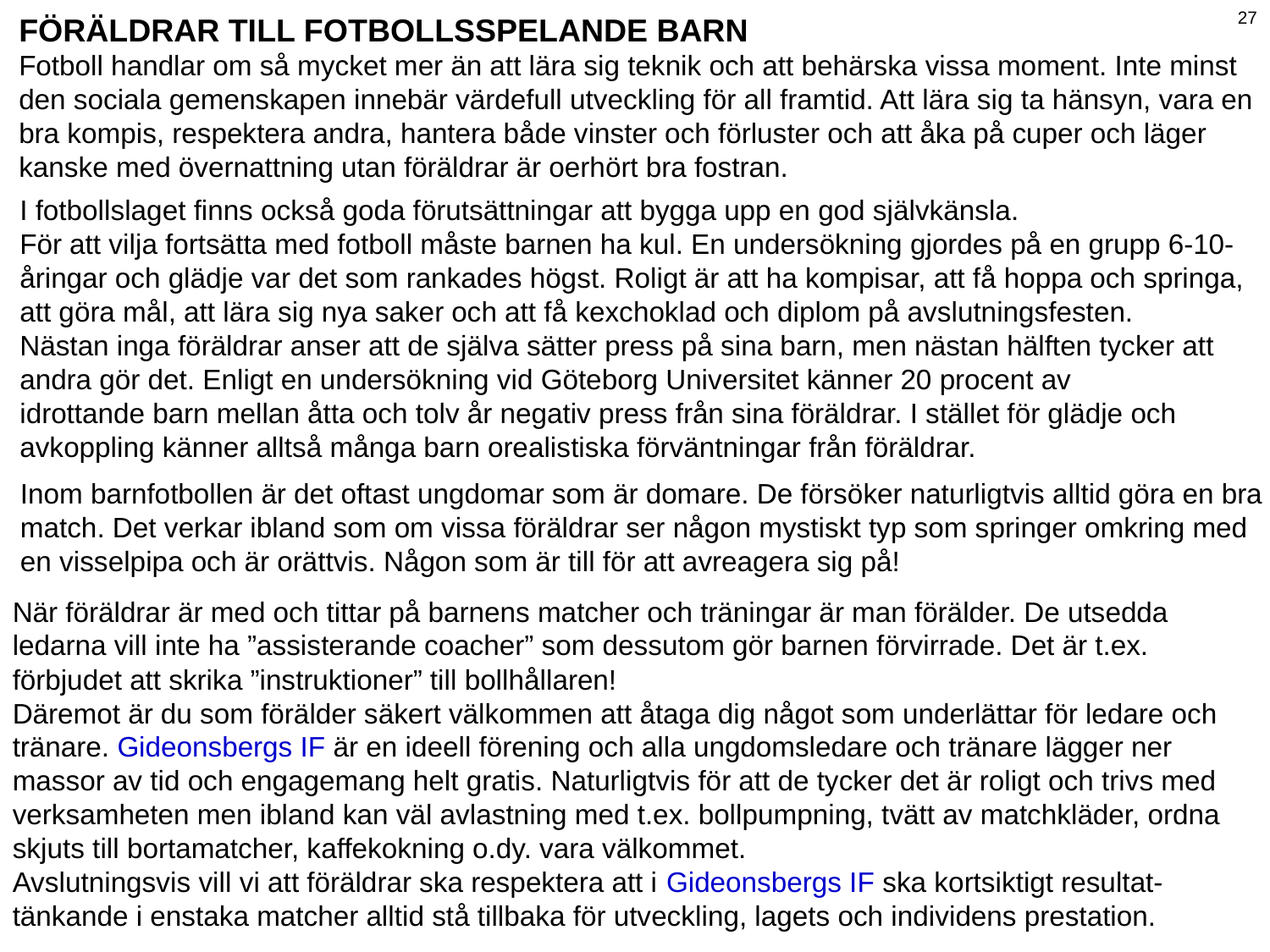

FÖRÄLDRAR TILL FOTBOLLSSPELANDE BARN
Fotboll handlar om så mycket mer än att lära sig teknik och att behärska vissa moment. Inte minst
den sociala gemenskapen innebär värdefull utveckling för all framtid. Att lära sig ta hänsyn, vara en
bra kompis, respektera andra, hantera både vinster och förluster och att åka på cuper och läger
kanske med övernattning utan föräldrar är oerhört bra fostran.

27
I fotbollslaget finns också goda förutsättningar att bygga upp en god självkänsla.
För att vilja fortsätta med fotboll måste barnen ha kul. En undersökning gjordes på en grupp 6-10-
åringar och glädje var det som rankades högst. Roligt är att ha kompisar, att få hoppa och springa,
att göra mål, att lära sig nya saker och att få kexchoklad och diplom på avslutningsfesten.
Nästan inga föräldrar anser att de själva sätter press på sina barn, men nästan hälften tycker att
andra gör det. Enligt en undersökning vid Göteborg Universitet känner 20 procent av
idrottande barn mellan åtta och tolv år negativ press från sina föräldrar. I stället för glädje och
avkoppling känner alltså många barn orealistiska förväntningar från föräldrar.
Inom barnfotbollen är det oftast ungdomar som är domare. De försöker naturligtvis alltid göra en bra
match. Det verkar ibland som om vissa föräldrar ser någon mystiskt typ som springer omkring med
en visselpipa och är orättvis. Någon som är till för att avreagera sig på!
När föräldrar är med och tittar på barnens matcher och träningar är man förälder. De utsedda
ledarna vill inte ha ”assisterande coacher” som dessutom gör barnen förvirrade. Det är t.ex.
förbjudet att skrika ”instruktioner” till bollhållaren!
Däremot är du som förälder säkert välkommen att åtaga dig något som underlättar för ledare och
tränare. Gideonsbergs IF är en ideell förening och alla ungdomsledare och tränare lägger ner
massor av tid och engagemang helt gratis. Naturligtvis för att de tycker det är roligt och trivs med
verksamheten men ibland kan väl avlastning med t.ex. bollpumpning, tvätt av matchkläder, ordna
skjuts till bortamatcher, kaffekokning o.dy. vara välkommet.
Avslutningsvis vill vi att föräldrar ska respektera att i Gideonsbergs IF ska kortsiktigt resultat-
tänkande i enstaka matcher alltid stå tillbaka för utveckling, lagets och individens prestation.